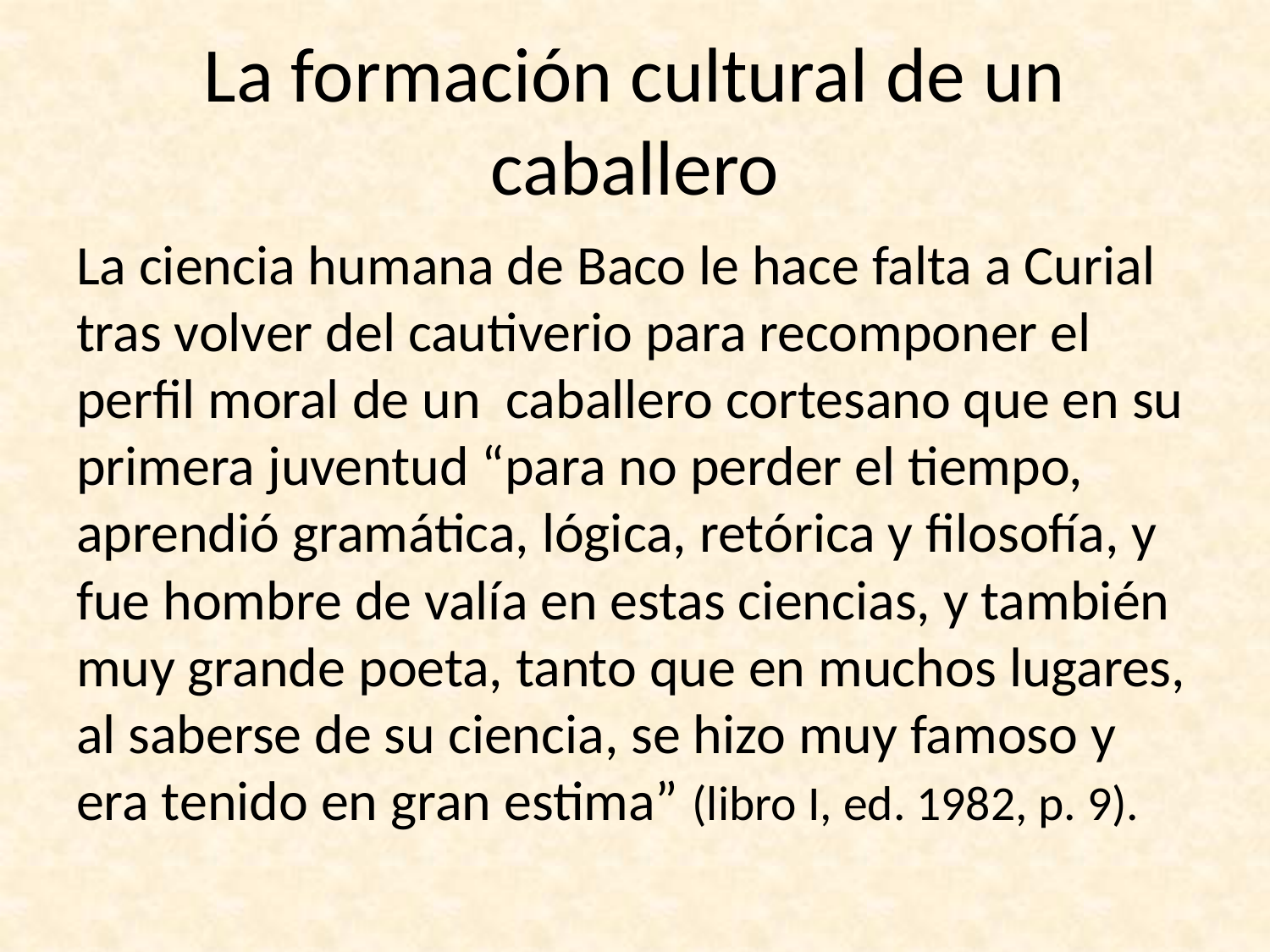

# La formación cultural de un caballero
La ciencia humana de Baco le hace falta a Curial tras volver del cautiverio para recomponer el perfil moral de un  caballero cortesano que en su primera juventud “para no perder el tiempo, aprendió gramática, lógica, retórica y filosofía, y fue hombre de valía en estas ciencias, y también muy grande poeta, tanto que en muchos lugares, al saberse de su ciencia, se hizo muy famoso y era tenido en gran estima” (libro I, ed. 1982, p. 9).